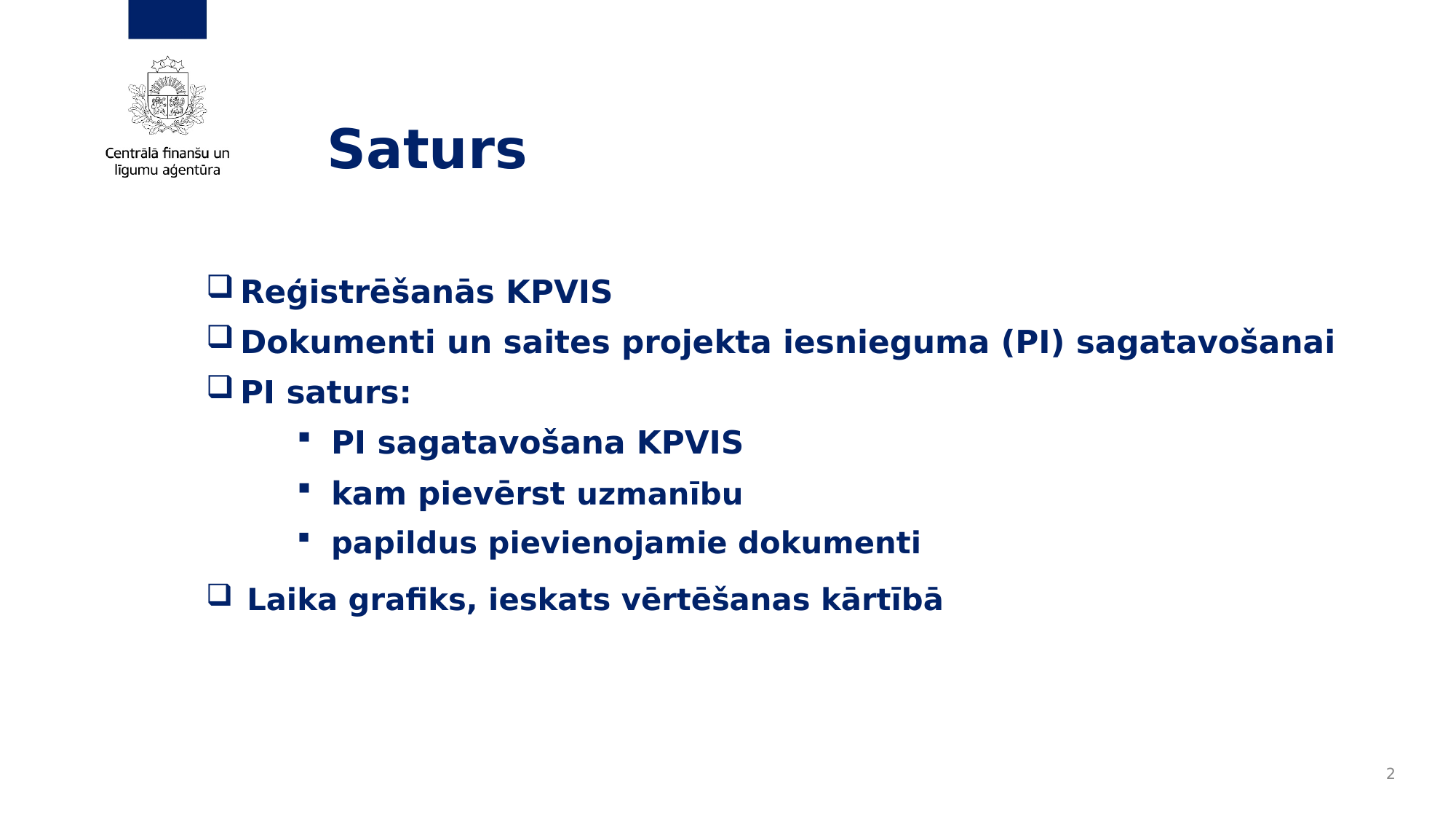

# Saturs
Reģistrēšanās KPVIS
Dokumenti un saites projekta iesnieguma (PI) sagatavošanai
PI saturs:
PI sagatavošana KPVIS
kam pievērst uzmanību
papildus pievienojamie dokumenti
Laika grafiks, ieskats vērtēšanas kārtībā

2